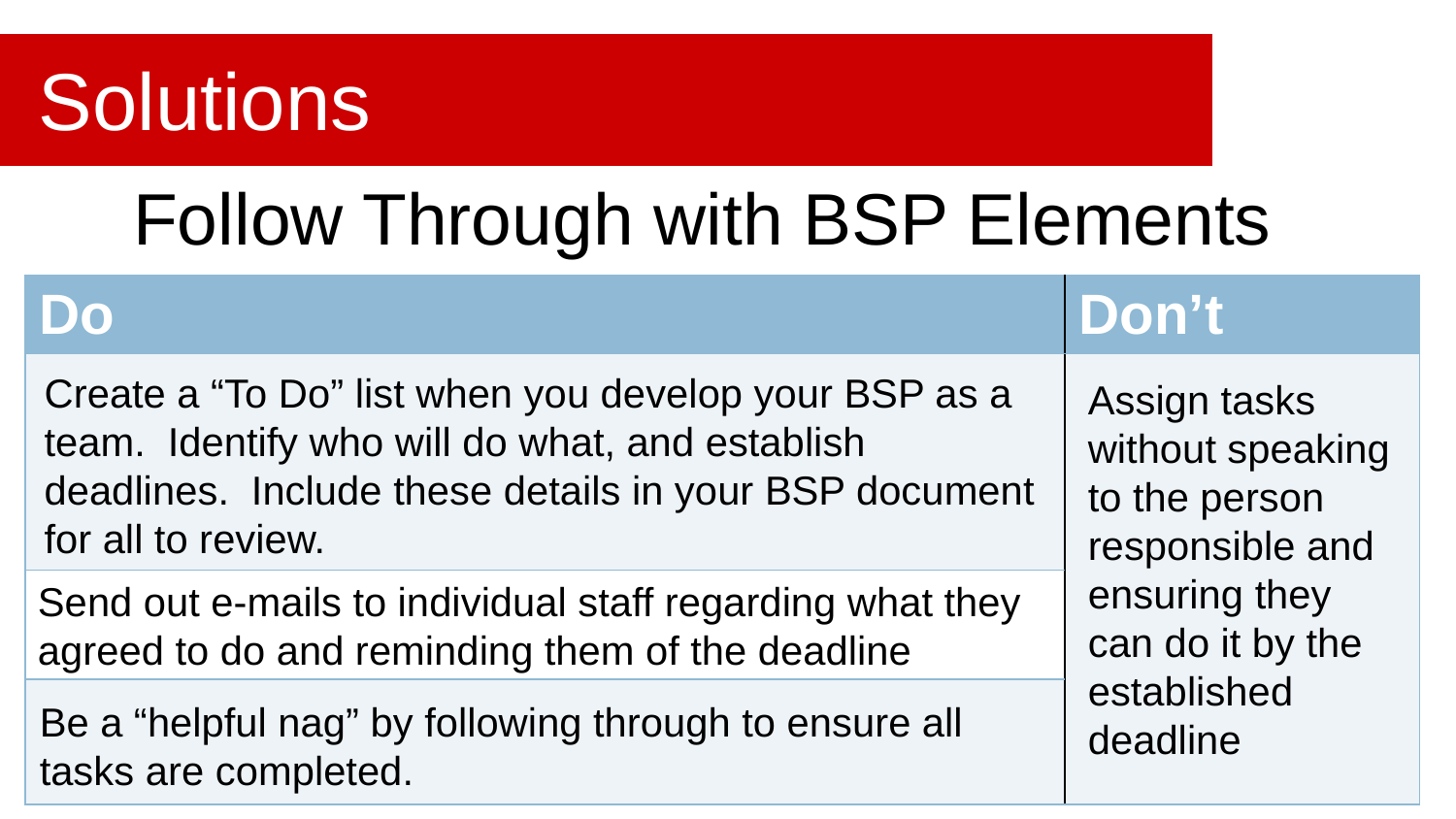

# Solutions
Follow Through with BSP Elements

| Do | Don’t |
| --- | --- |
|  |  |
|  |  |
|  |  |
Create a “To Do” list when you develop your BSP as a team.  Identify who will do what, and establish deadlines.  Include these details in your BSP document for all to review.
Assign tasks without speaking to the person responsible and ensuring they can do it by the established deadline
Send out e-mails to individual staff regarding what they agreed to do and reminding them of the deadline
Be a “helpful nag” by following through to ensure all tasks are completed.